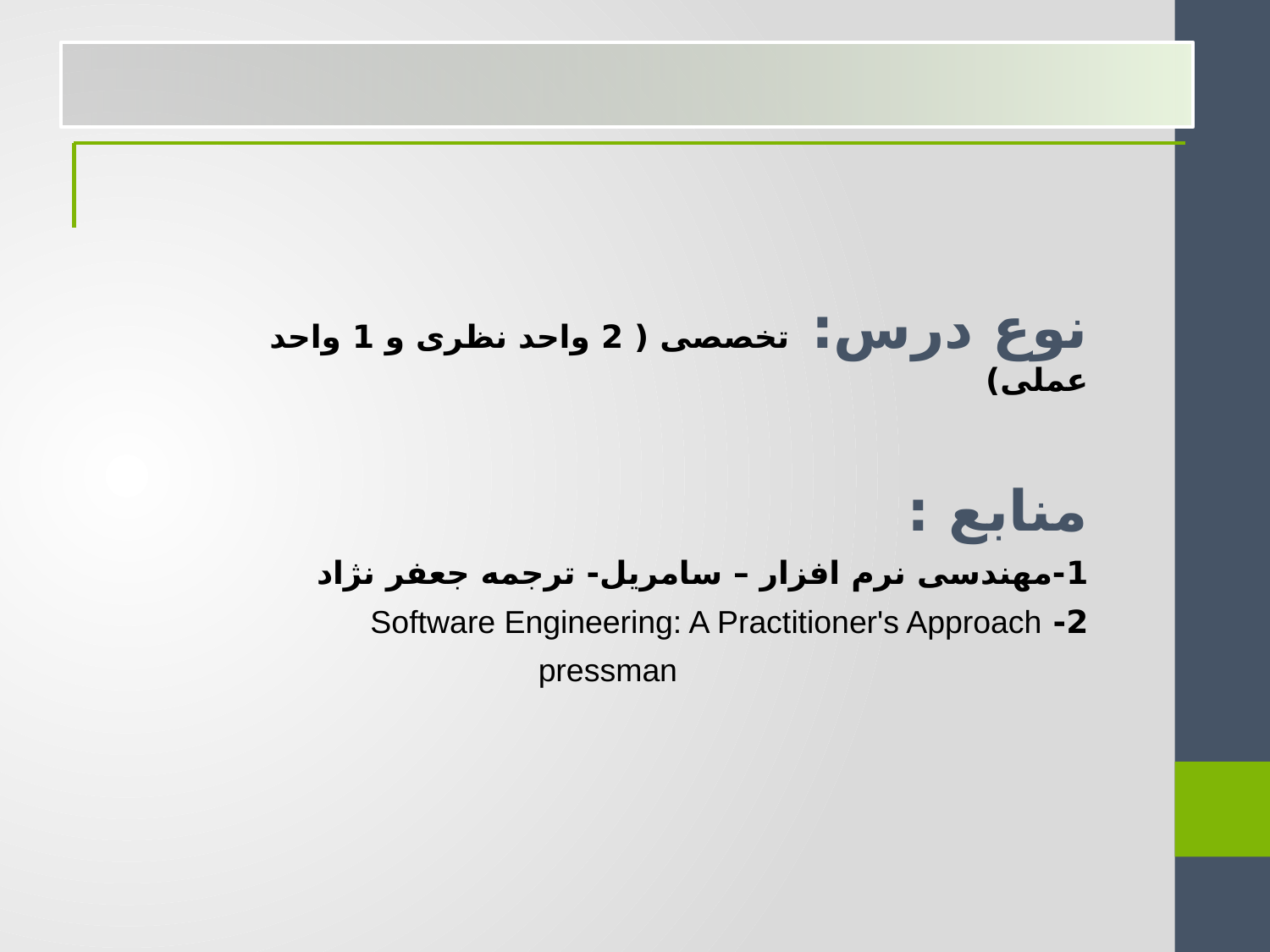

نوع درس:  تخصصی ( 2 واحد نظری و 1 واحد عملی)

منابع :
1-مهندسی نرم افزار – سامریل- ترجمه جعفر نژاد
2- Software Engineering: A Practitioner's Approach
	pressman